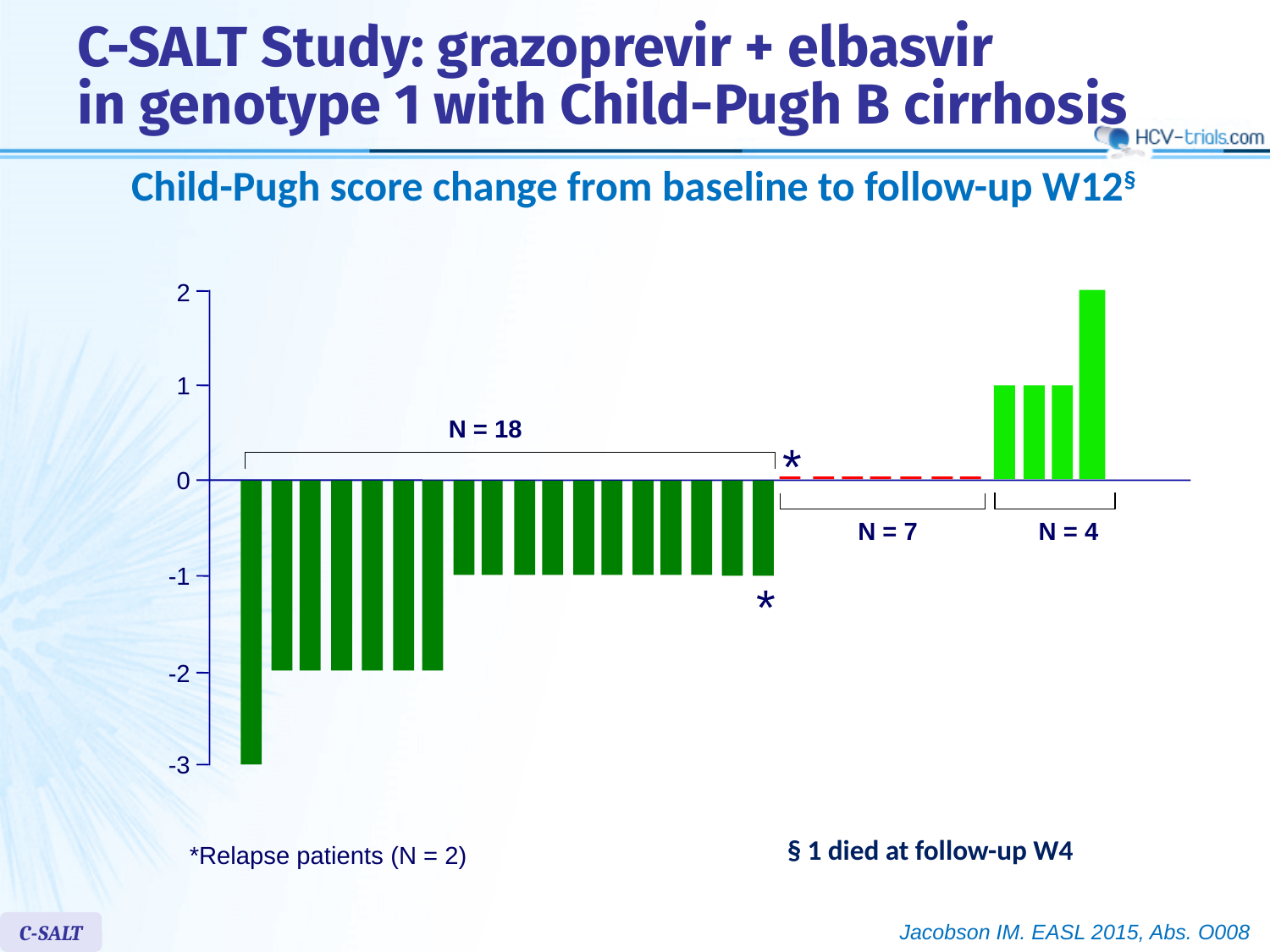

# C-SALT Study: grazoprevir + elbasvir in genotype 1 with Child-Pugh B cirrhosis
Child-Pugh score change from baseline to follow-up W12§

2

1

N = 18
*

0

N = 7
N = 4

-1
*

-2

-3

§ 1 died at follow-up W4
*Relapse patients (N = 2)
C-SALT
Jacobson IM. EASL 2015, Abs. O008